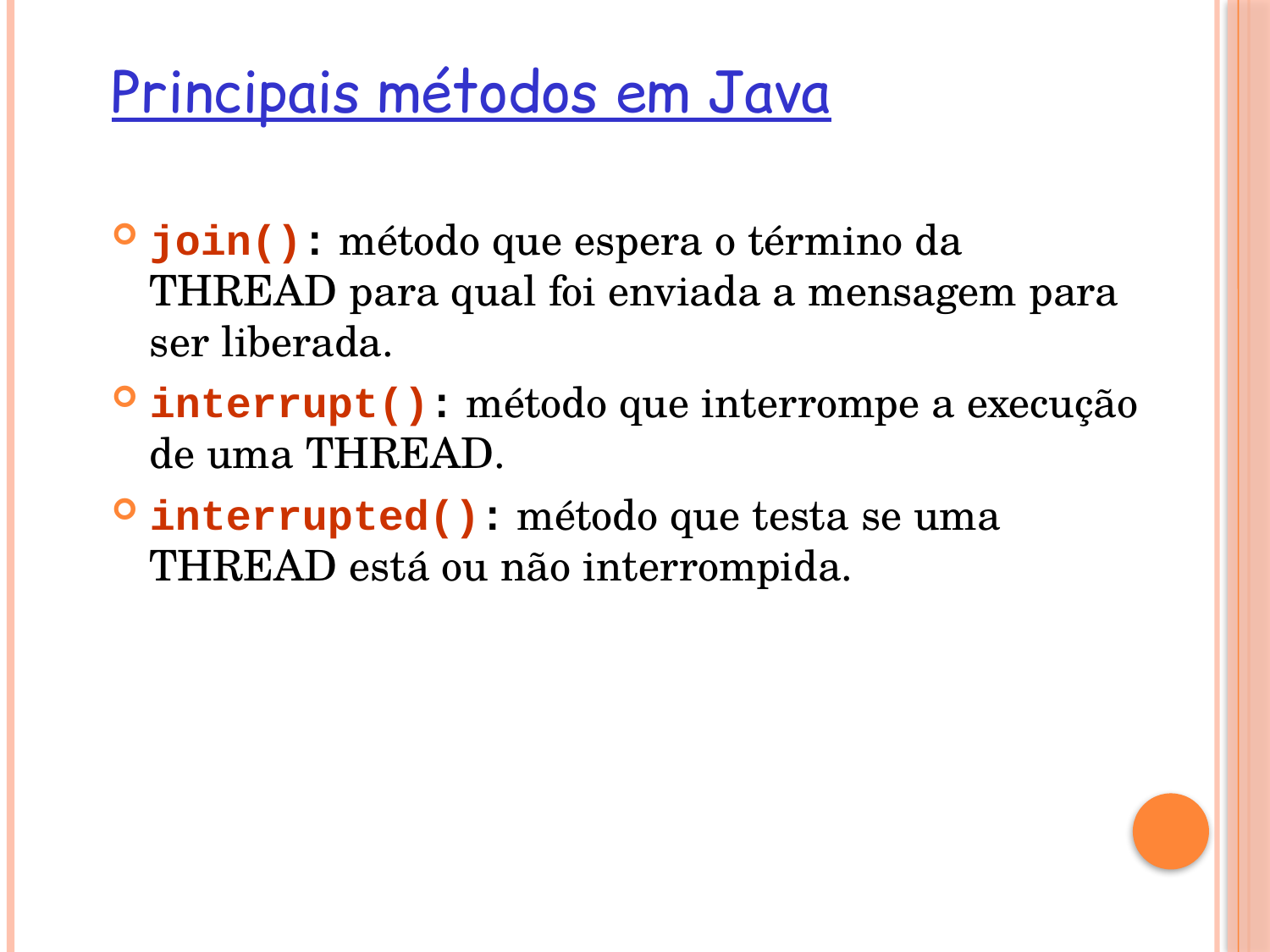

Principais métodos em Java

join(): método que espera o término da THREAD para qual foi enviada a mensagem para ser liberada.
interrupt(): método que interrompe a execução de uma THREAD.
interrupted(): método que testa se uma THREAD está ou não interrompida.